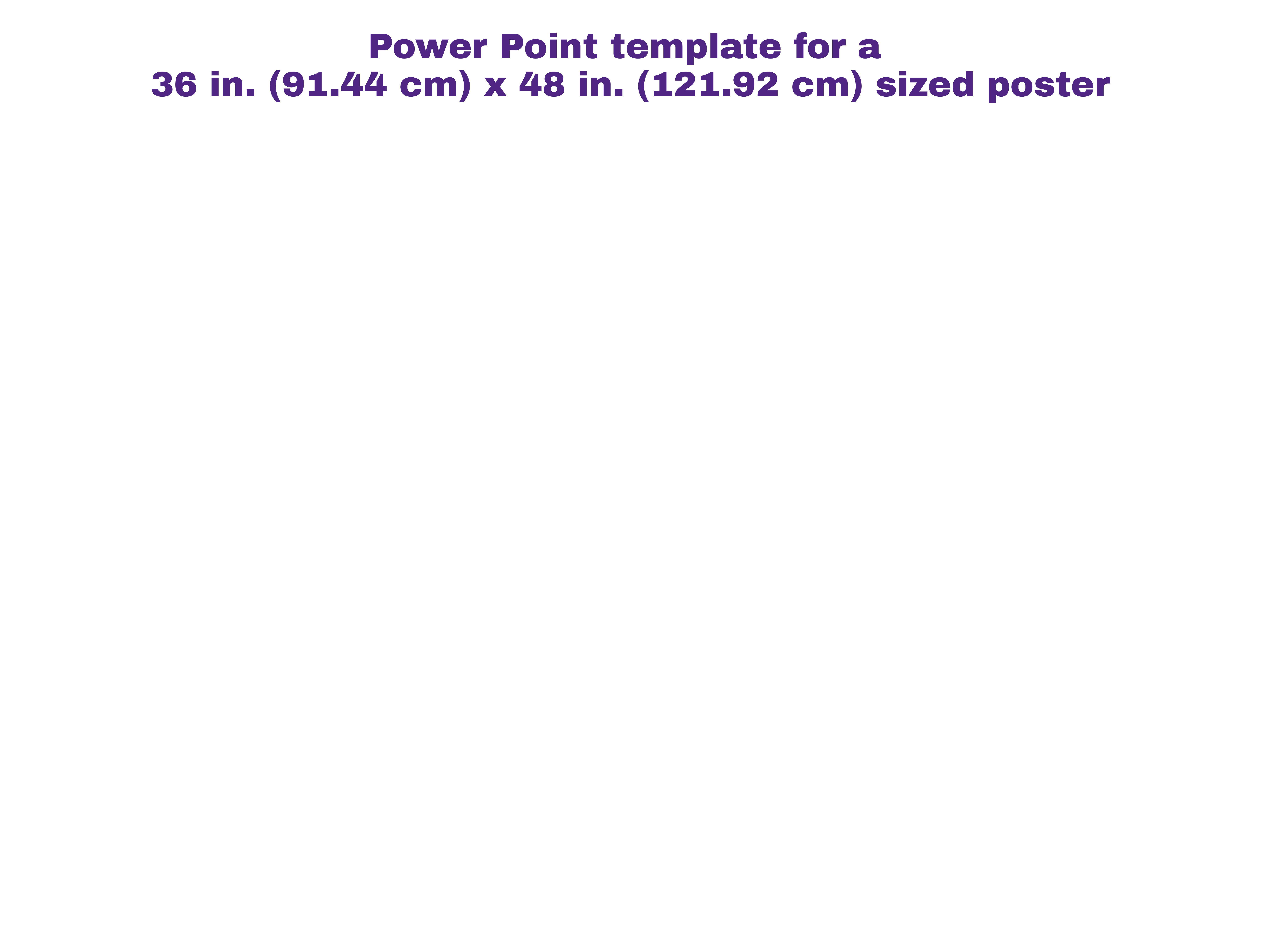

# Power Point template for a 36 in. (91.44 cm) x 48 in. (121.92 cm) sized poster